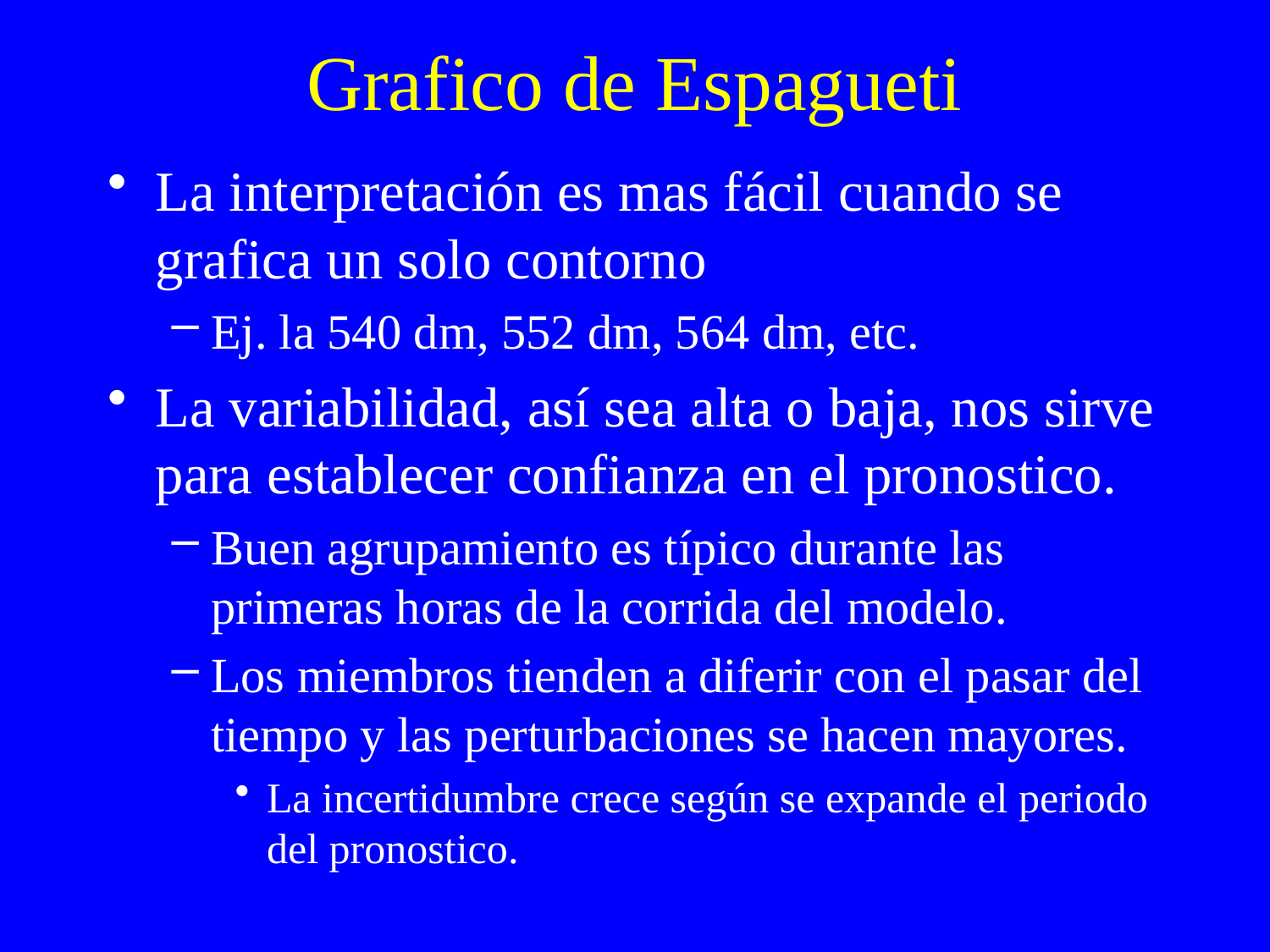

# Grafico de Espagueti
La interpretación es mas fácil cuando se grafica un solo contorno
Ej. la 540 dm, 552 dm, 564 dm, etc.
La variabilidad, así sea alta o baja, nos sirve para establecer confianza en el pronostico.
Buen agrupamiento es típico durante las primeras horas de la corrida del modelo.
Los miembros tienden a diferir con el pasar del tiempo y las perturbaciones se hacen mayores.
La incertidumbre crece según se expande el periodo del pronostico.